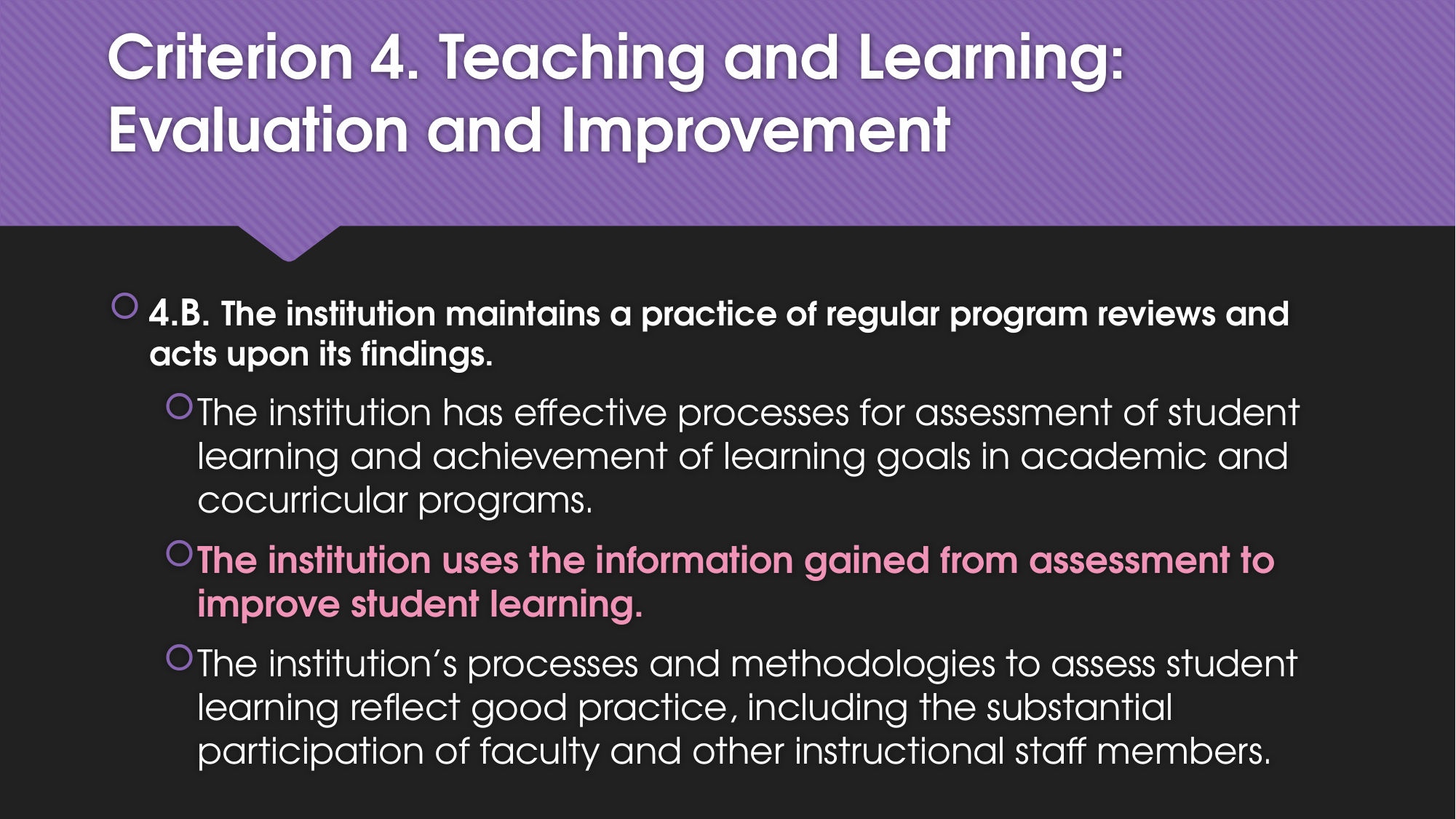

# Criterion 4. Teaching and Learning: Evaluation and Improvement
4.B. The institution maintains a practice of regular program reviews and acts upon its findings.
The institution has effective processes for assessment of student learning and achievement of learning goals in academic and cocurricular programs.
The institution uses the information gained from assessment to improve student learning.
The institution’s processes and methodologies to assess student learning reflect good practice, including the substantial participation of faculty and other instructional staff members.